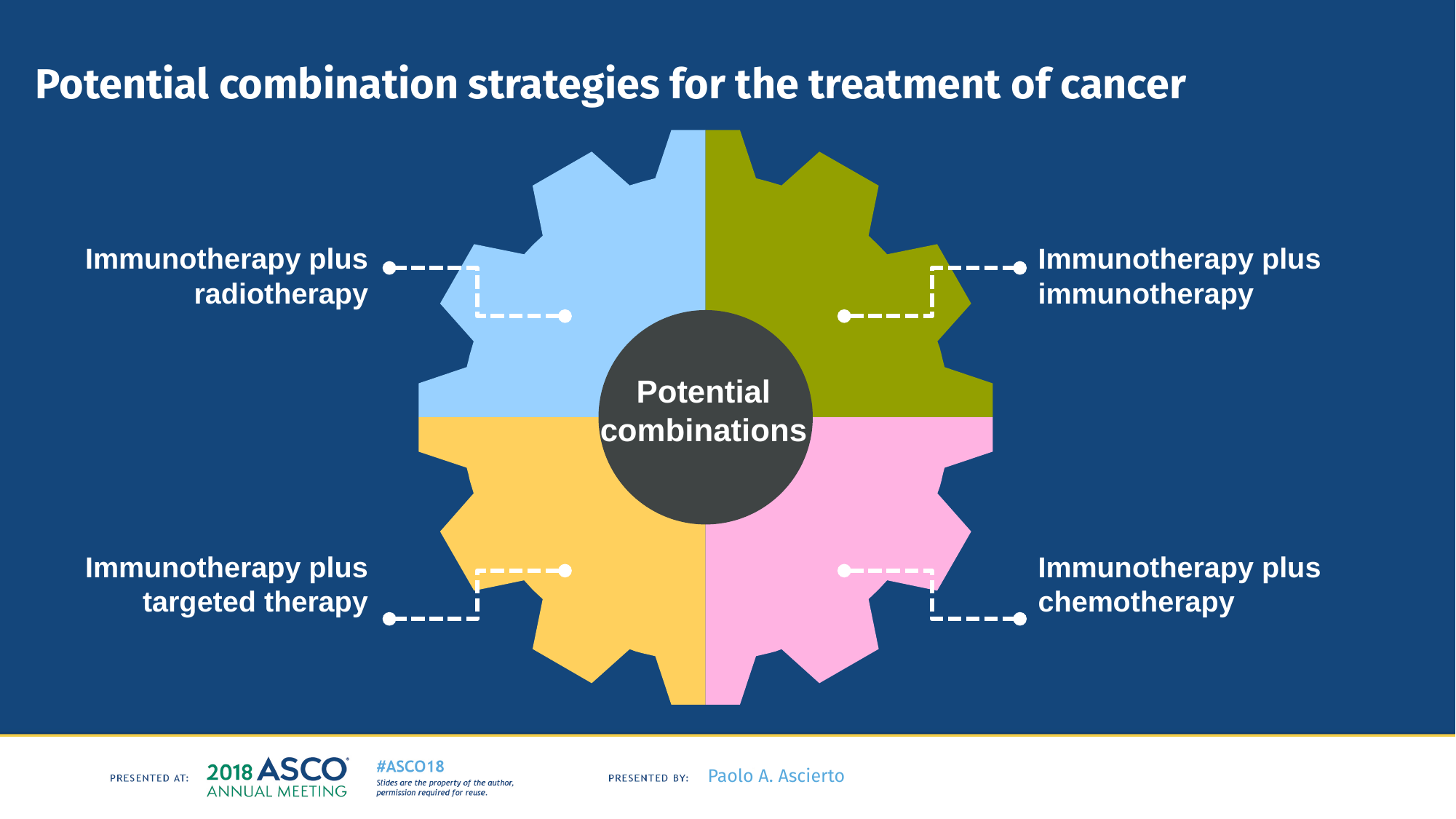

# Potential combination strategies for the treatment of cancer

Immunotherapy plus radiotherapy
Immunotherapy plus immunotherapy

Potential combinations
Immunotherapy plus targeted therapy
Immunotherapy plus chemotherapy
Paolo A. Ascierto